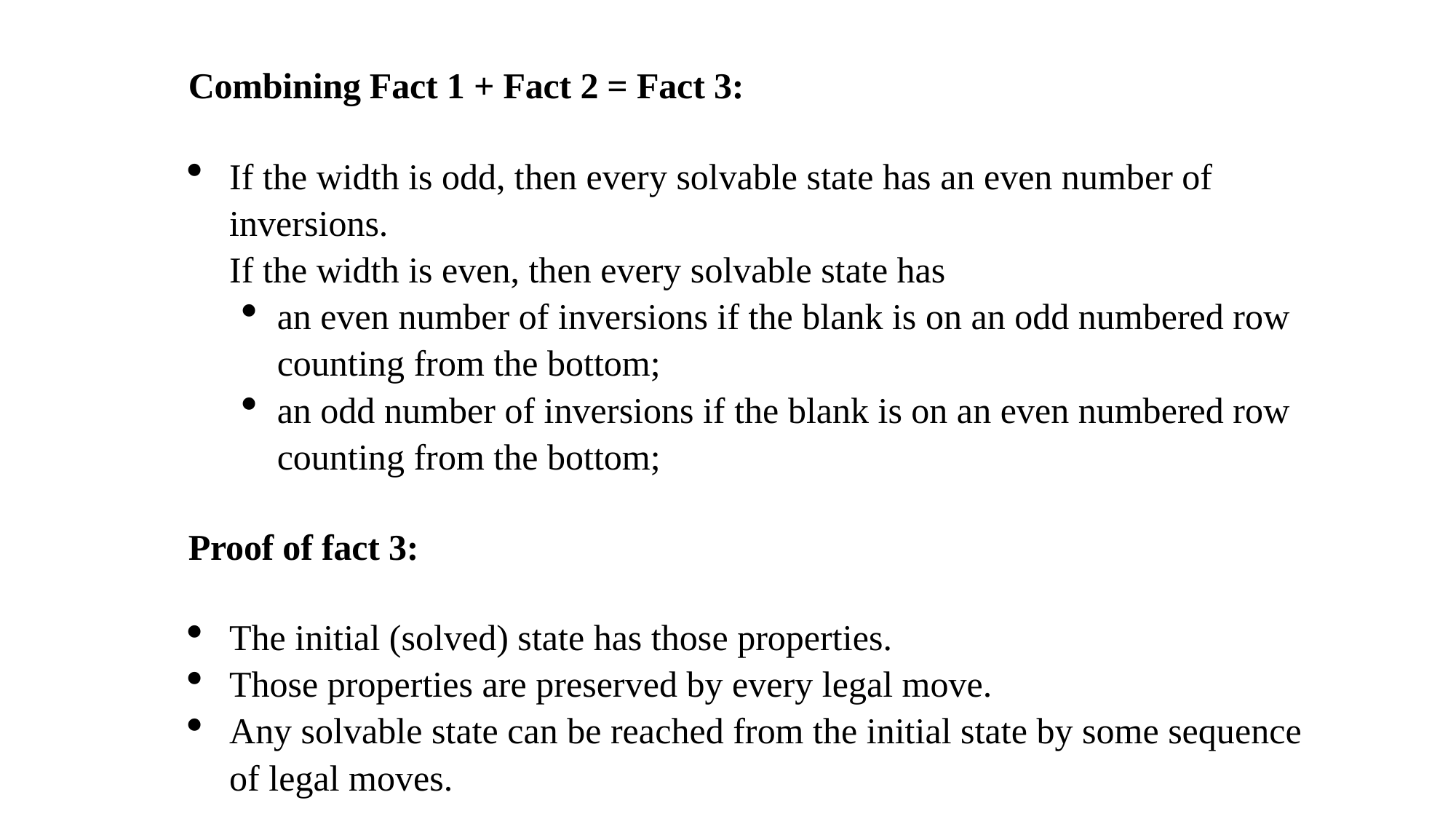

Combining Fact 1 + Fact 2 = Fact 3:
If the width is odd, then every solvable state has an even number of inversions. 
If the width is even, then every solvable state has
an even number of inversions if the blank is on an odd numbered row counting from the bottom;
an odd number of inversions if the blank is on an even numbered row counting from the bottom;

Proof of fact 3:
The initial (solved) state has those properties.
Those properties are preserved by every legal move.
Any solvable state can be reached from the initial state by some sequence of legal moves.